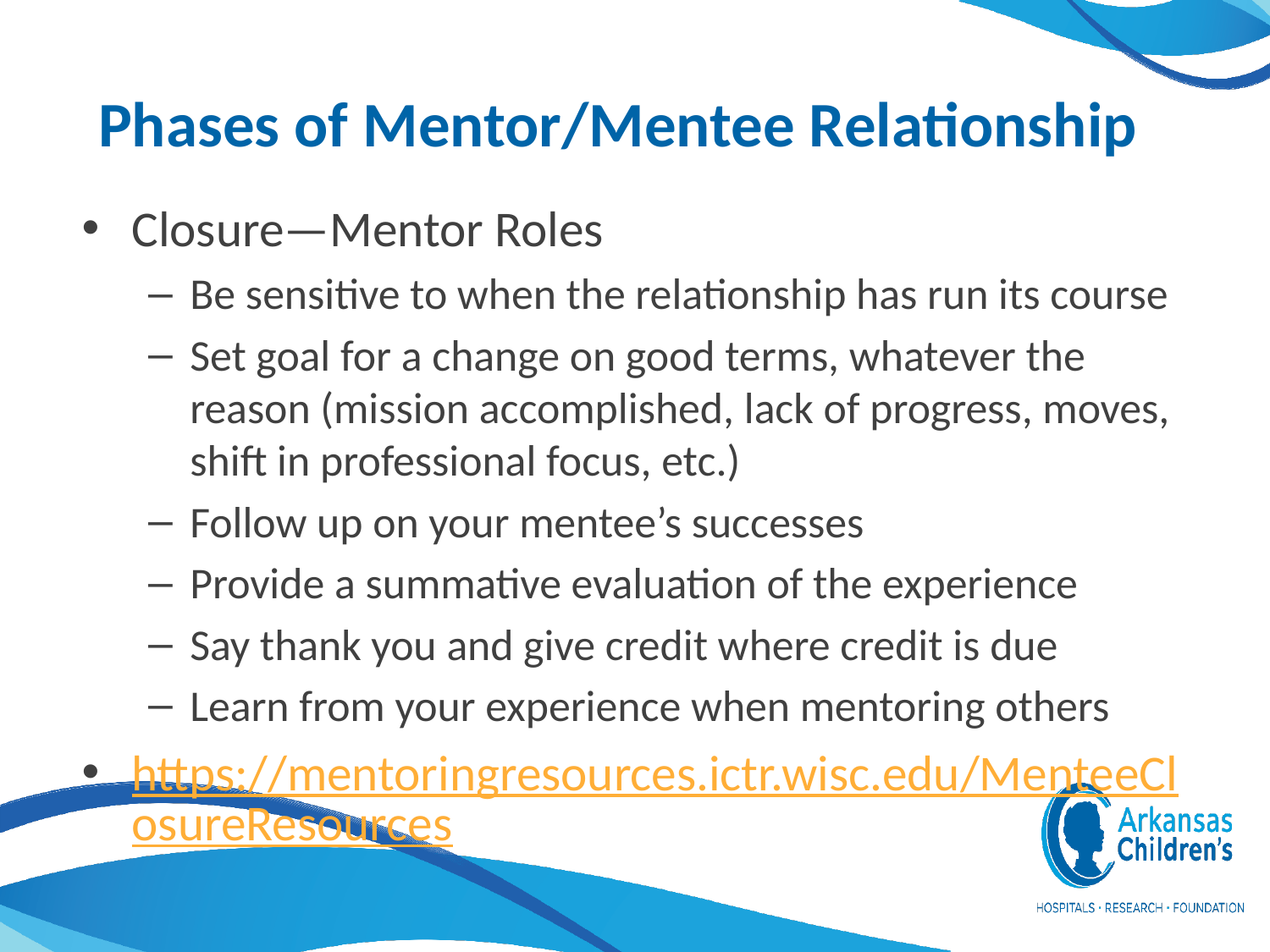

# Phases of Mentor/Mentee Relationship
Closure—Mentor Roles
Be sensitive to when the relationship has run its course
Set goal for a change on good terms, whatever the reason (mission accomplished, lack of progress, moves, shift in professional focus, etc.)
Follow up on your mentee’s successes
Provide a summative evaluation of the experience
Say thank you and give credit where credit is due
Learn from your experience when mentoring others
https://mentoringresources.ictr.wisc.edu/MenteeClosureResources